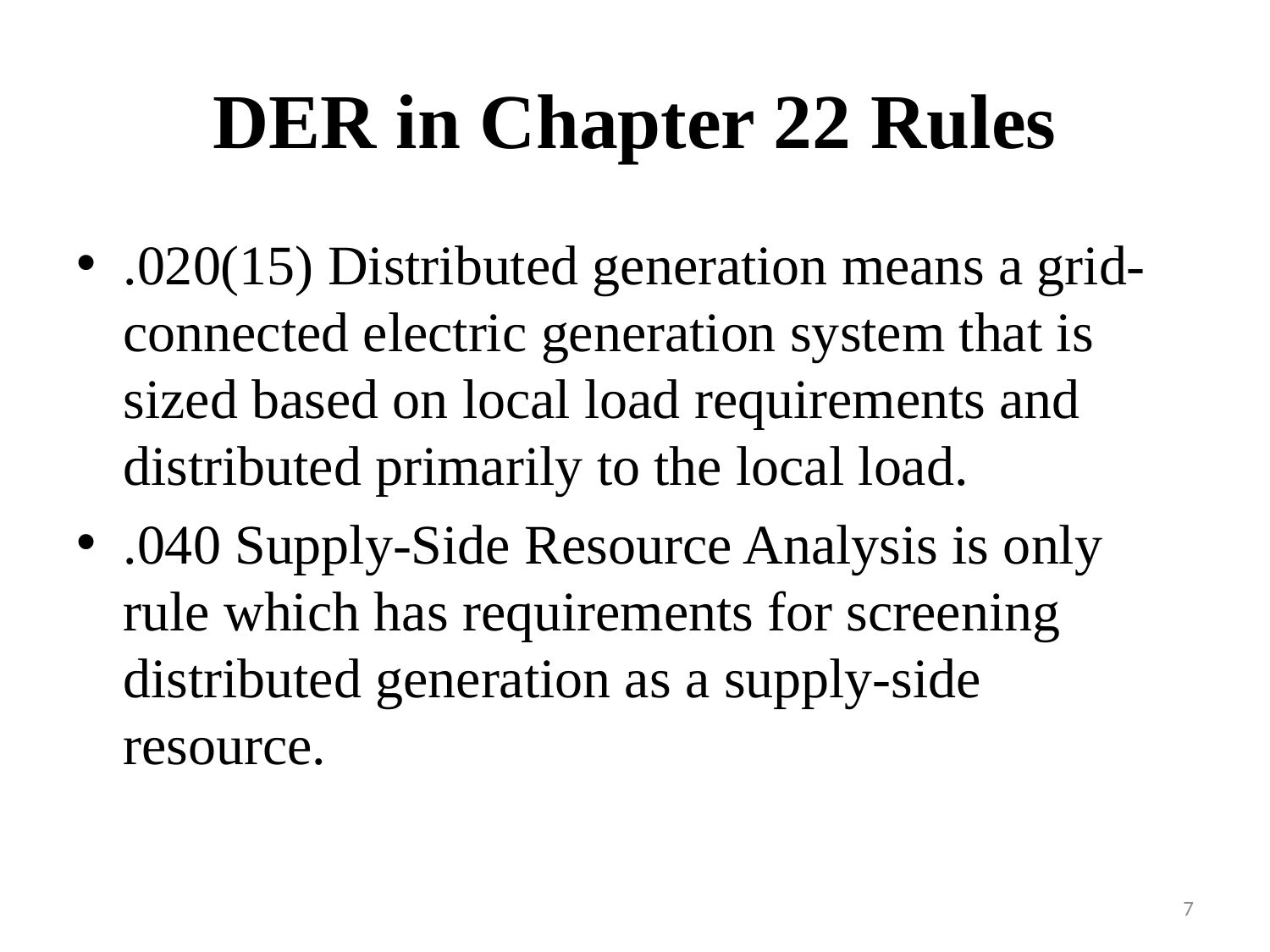

# DER in Chapter 22 Rules
.020(15) Distributed generation means a grid-connected electric generation system that is sized based on local load requirements and distributed primarily to the local load.
.040 Supply-Side Resource Analysis is only rule which has requirements for screening distributed generation as a supply-side resource.

7